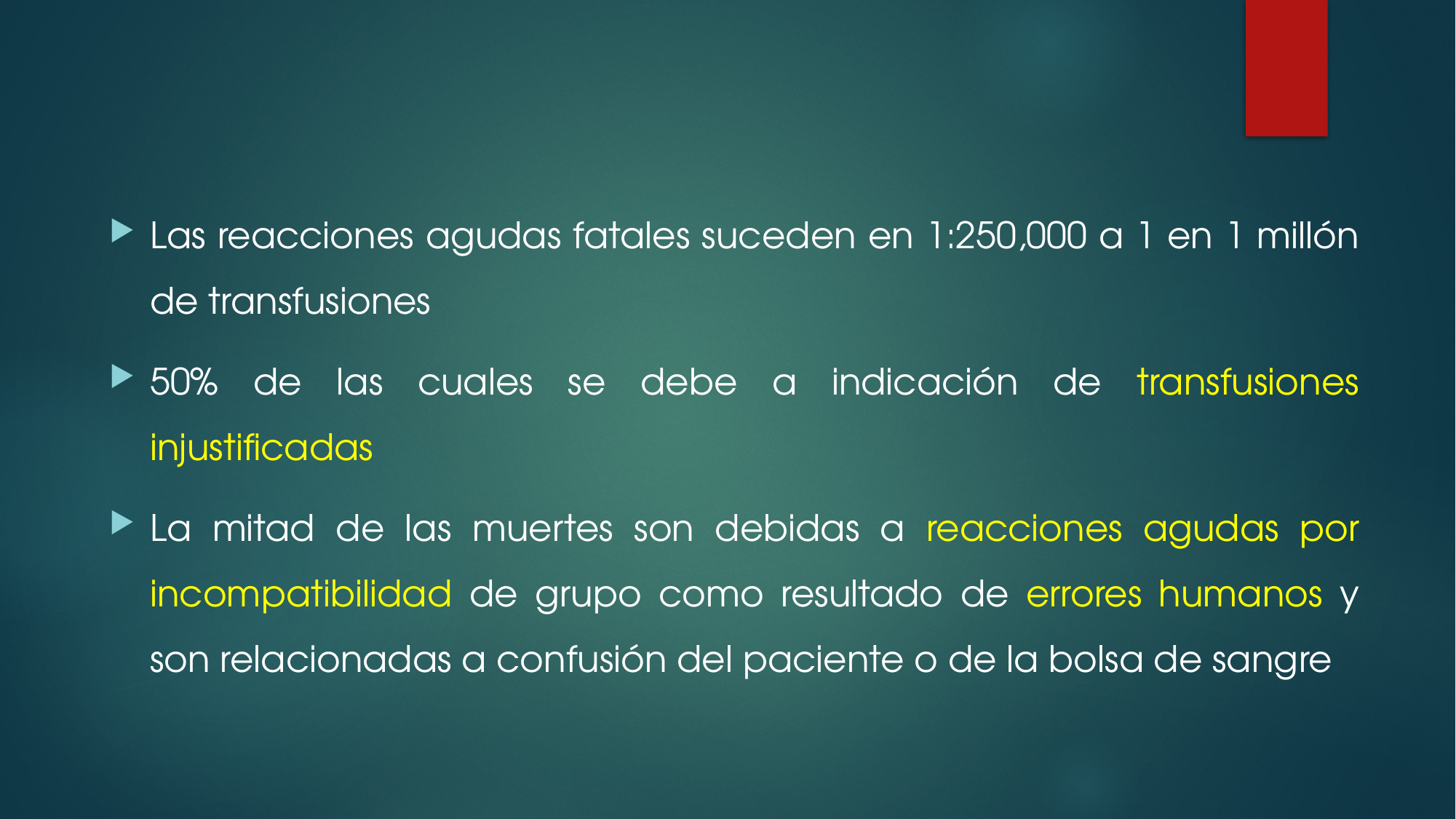

Las reacciones agudas fatales suceden en 1:250,000 a 1 en 1 millón de transfusiones
50% de las cuales se debe a indicación de transfusiones injustificadas
La mitad de las muertes son debidas a reacciones agudas por incompatibilidad de grupo como resultado de errores humanos y son relacionadas a confusión del paciente o de la bolsa de sangre